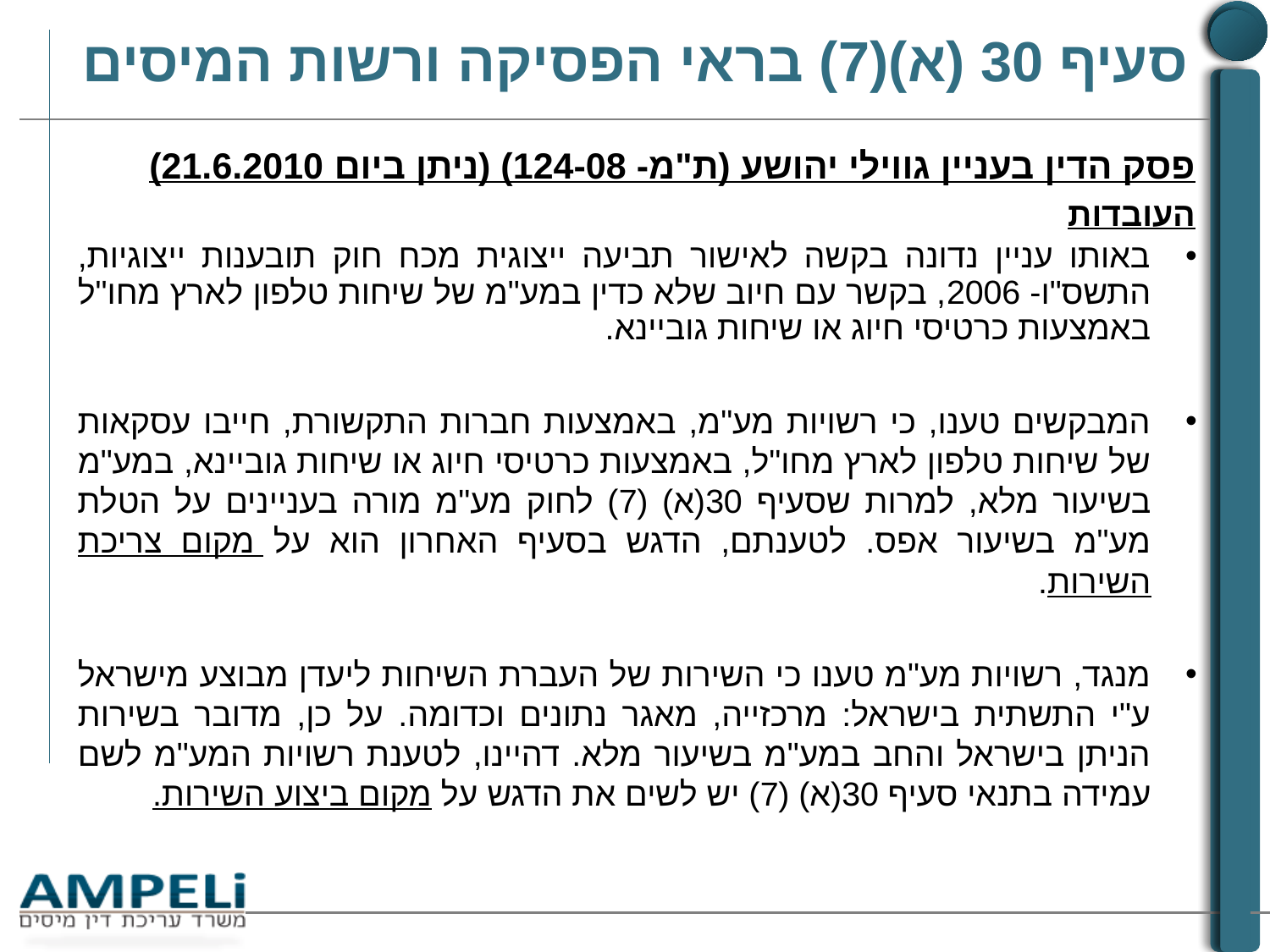

# סעיף 30 (א)(7) בראי הפסיקה ורשות המיסים
פסק הדין בעניין גווילי יהושע (ת"מ- 124-08) (ניתן ביום 21.6.2010)
העובדות
באותו עניין נדונה בקשה לאישור תביעה ייצוגית מכח חוק תובענות ייצוגיות, התשס"ו- 2006, בקשר עם חיוב שלא כדין במע"מ של שיחות טלפון לארץ מחו"ל באמצעות כרטיסי חיוג או שיחות גוביינא.

המבקשים טענו, כי רשויות מע"מ, באמצעות חברות התקשורת, חייבו עסקאות של שיחות טלפון לארץ מחו"ל, באמצעות כרטיסי חיוג או שיחות גוביינא, במע"מ בשיעור מלא, למרות שסעיף 30(א) (7) לחוק מע"מ מורה בעניינים על הטלת מע"מ בשיעור אפס. לטענתם, הדגש בסעיף האחרון הוא על מקום צריכת השירות.

מנגד, רשויות מע"מ טענו כי השירות של העברת השיחות ליעדן מבוצע מישראל ע"י התשתית בישראל: מרכזייה, מאגר נתונים וכדומה. על כן, מדובר בשירות הניתן בישראל והחב במע"מ בשיעור מלא. דהיינו, לטענת רשויות המע"מ לשם עמידה בתנאי סעיף 30(א) (7) יש לשים את הדגש על מקום ביצוע השירות.